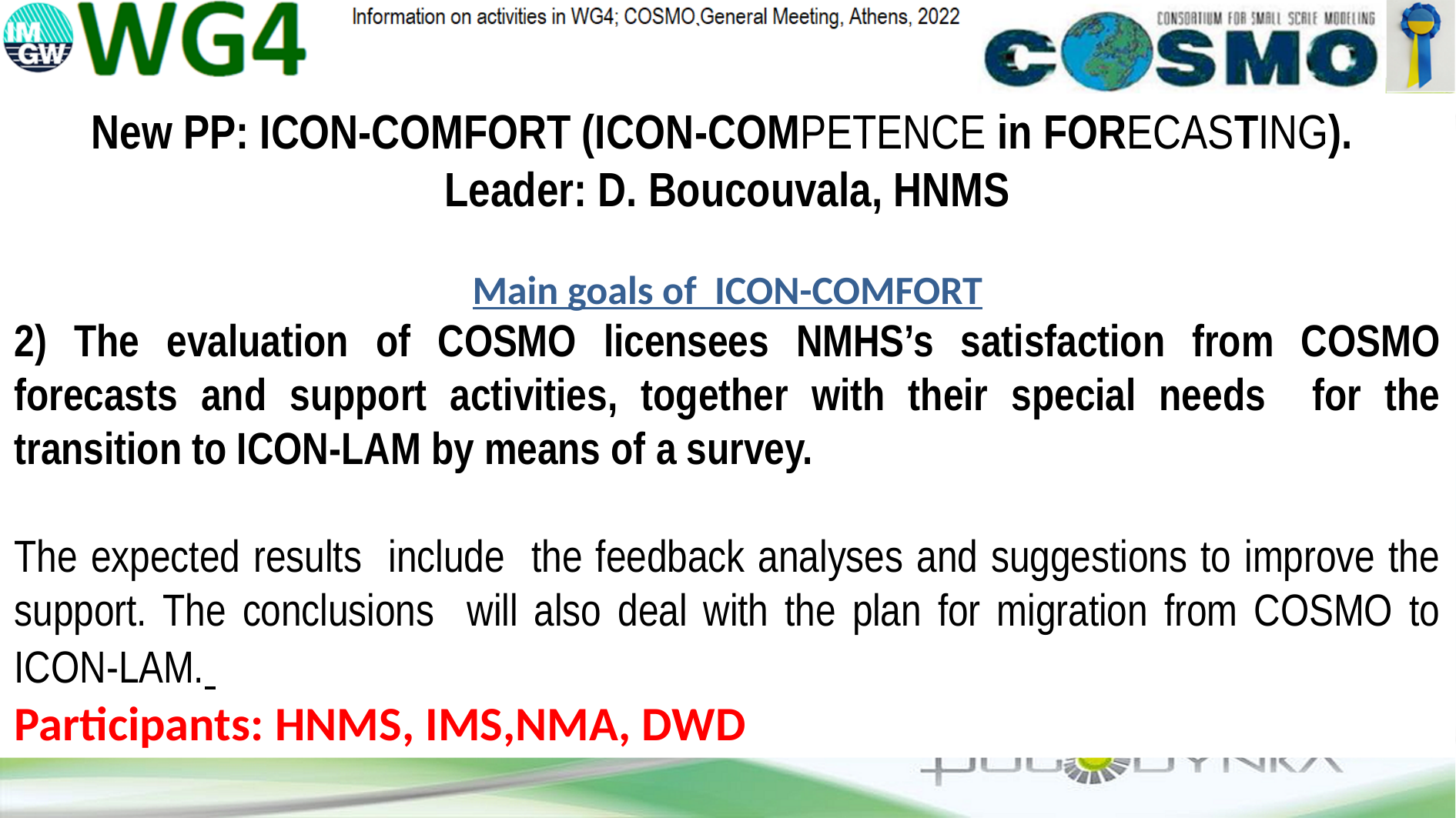

New PP: ICON-COMFORT (ICON-COMPETENCE in FORECASTING).
Leader: D. Boucouvala, HNMS

Main goals of  ICON-COMFORT
2) The evaluation of COSMO licensees NMHS’s satisfaction from COSMO forecasts and support activities, together with their special needs  for the transition to ICON-LAM by means of a survey.

The expected results  include  the feedback analyses and suggestions to improve the support. The conclusions  will also deal with the plan for migration from COSMO to ICON-LAM.
Participants: HNMS, IMS,NMA, DWD